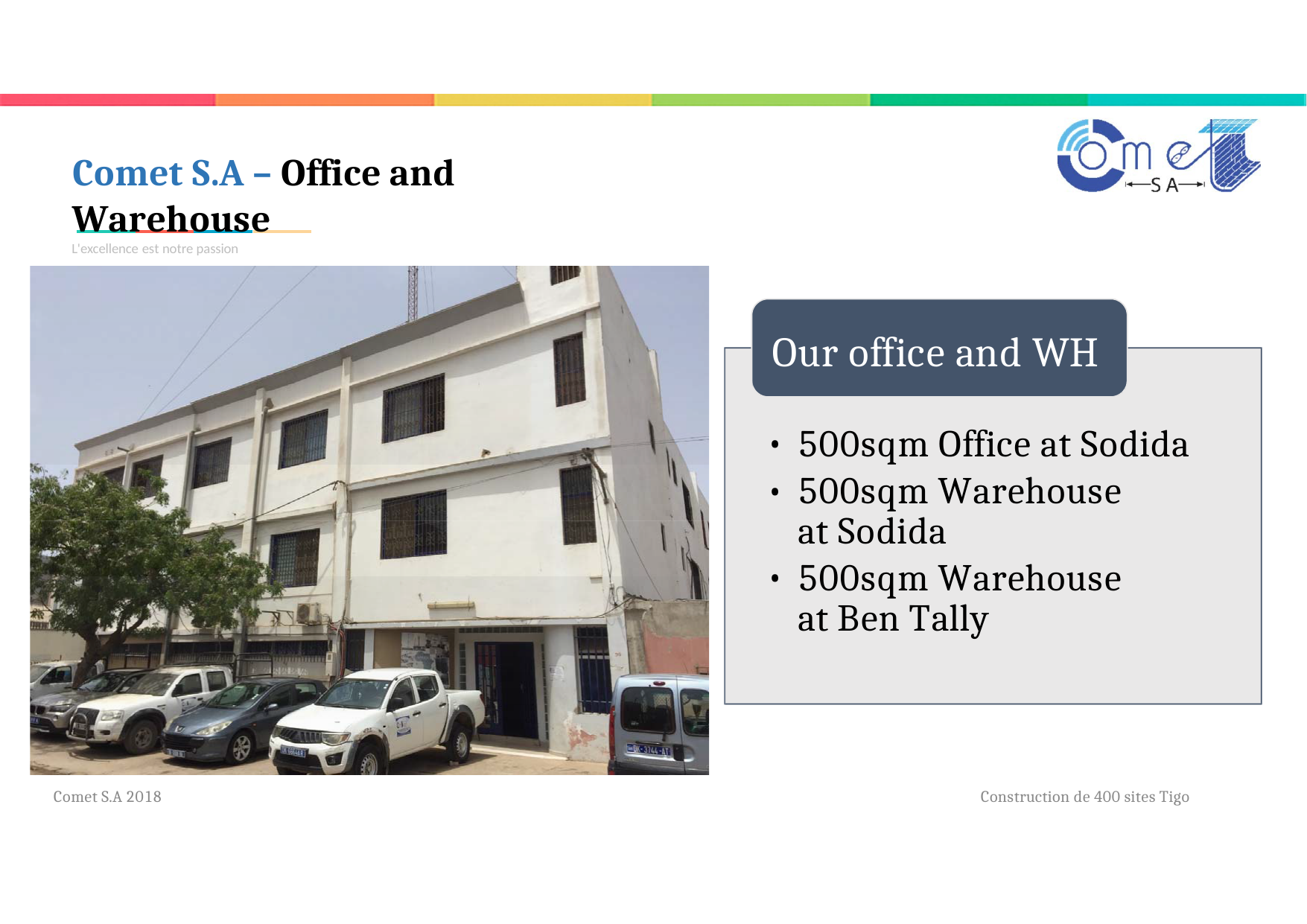

Comet S.A – Office and Warehouse
L'excellence est notre passion

Our office and WH

500sqm Office at Sodida
500sqm Warehouse at Sodida
500sqm Warehouse at Ben Tally

Comet S.A 2018
Construction de 400 sites Tigo